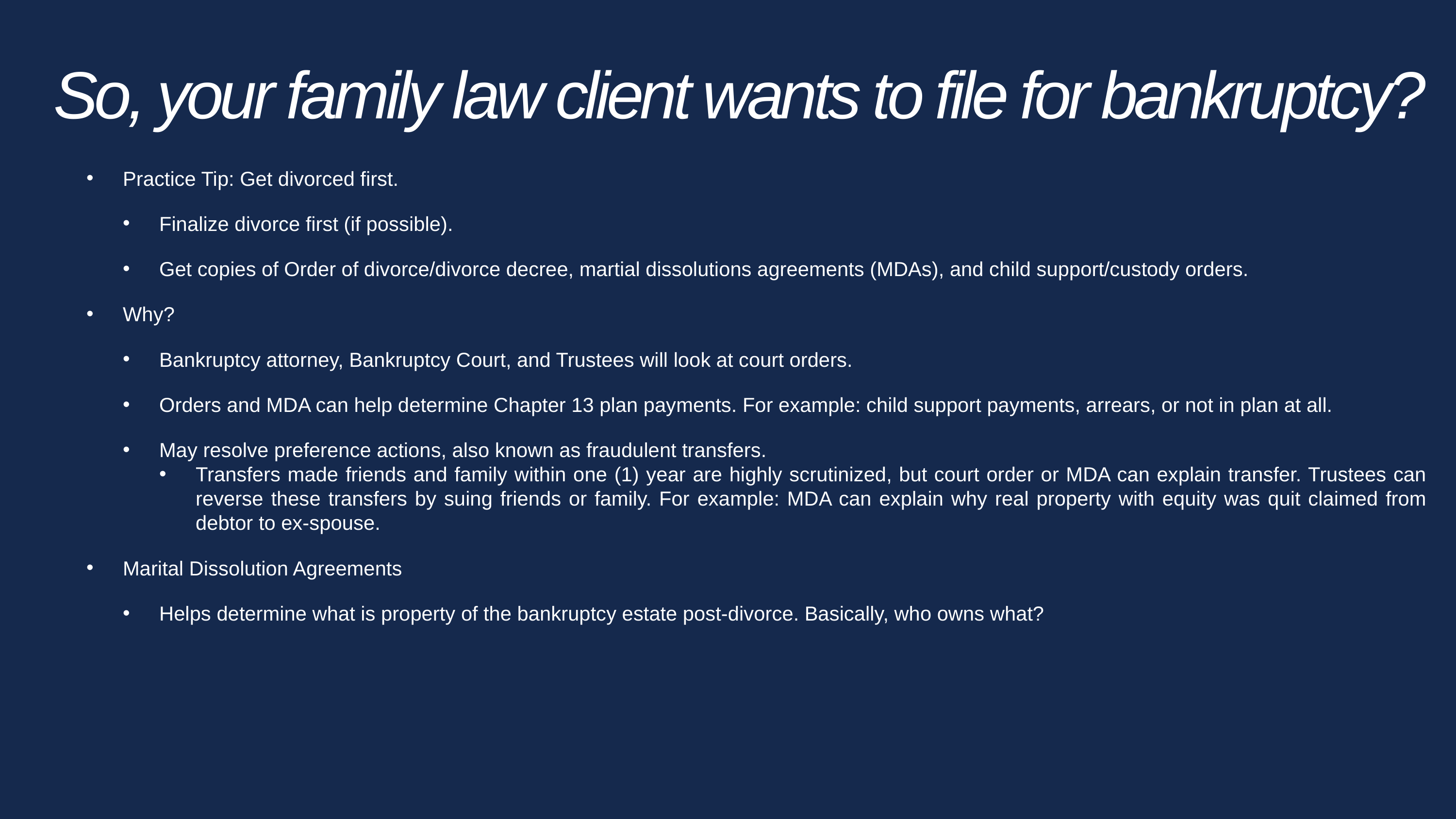

So, your family law client wants to file for bankruptcy?
Practice Tip: Get divorced first.
Finalize divorce first (if possible).
Get copies of Order of divorce/divorce decree, martial dissolutions agreements (MDAs), and child support/custody orders.
Why?
Bankruptcy attorney, Bankruptcy Court, and Trustees will look at court orders.
Orders and MDA can help determine Chapter 13 plan payments. For example: child support payments, arrears, or not in plan at all.
May resolve preference actions, also known as fraudulent transfers.
Transfers made friends and family within one (1) year are highly scrutinized, but court order or MDA can explain transfer. Trustees can reverse these transfers by suing friends or family. For example: MDA can explain why real property with equity was quit claimed from debtor to ex-spouse.
Marital Dissolution Agreements
Helps determine what is property of the bankruptcy estate post-divorce. Basically, who owns what?